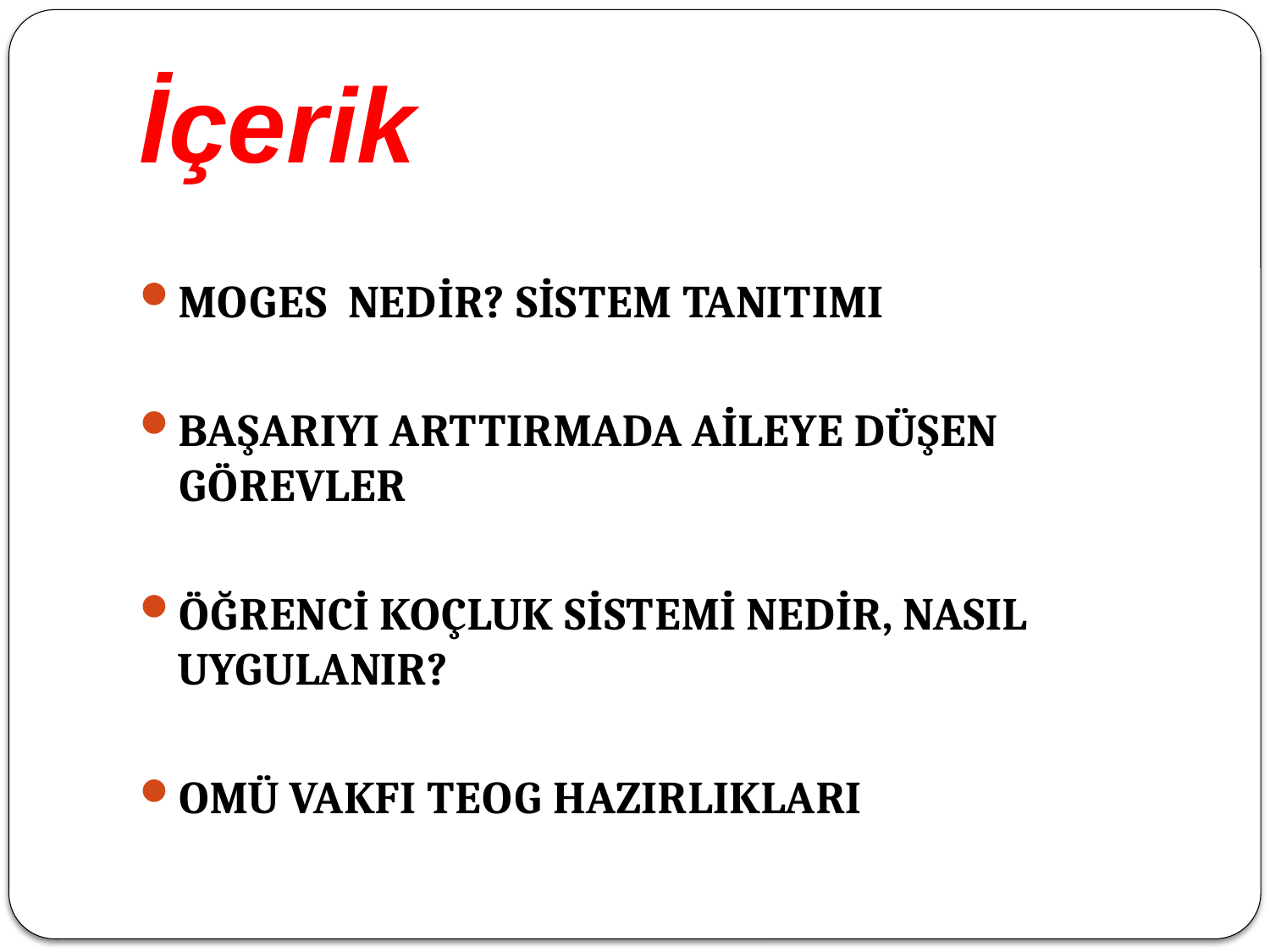

# İçerik

MOGES  NEDİR? SİSTEM TANITIMI

BAŞARIYI ARTTIRMADA AİLEYE DÜŞEN GÖREVLER

ÖĞRENCİ KOÇLUK SİSTEMİ NEDİR, NASIL UYGULANIR?

OMÜ VAKFI TEOG HAZIRLIKLARI